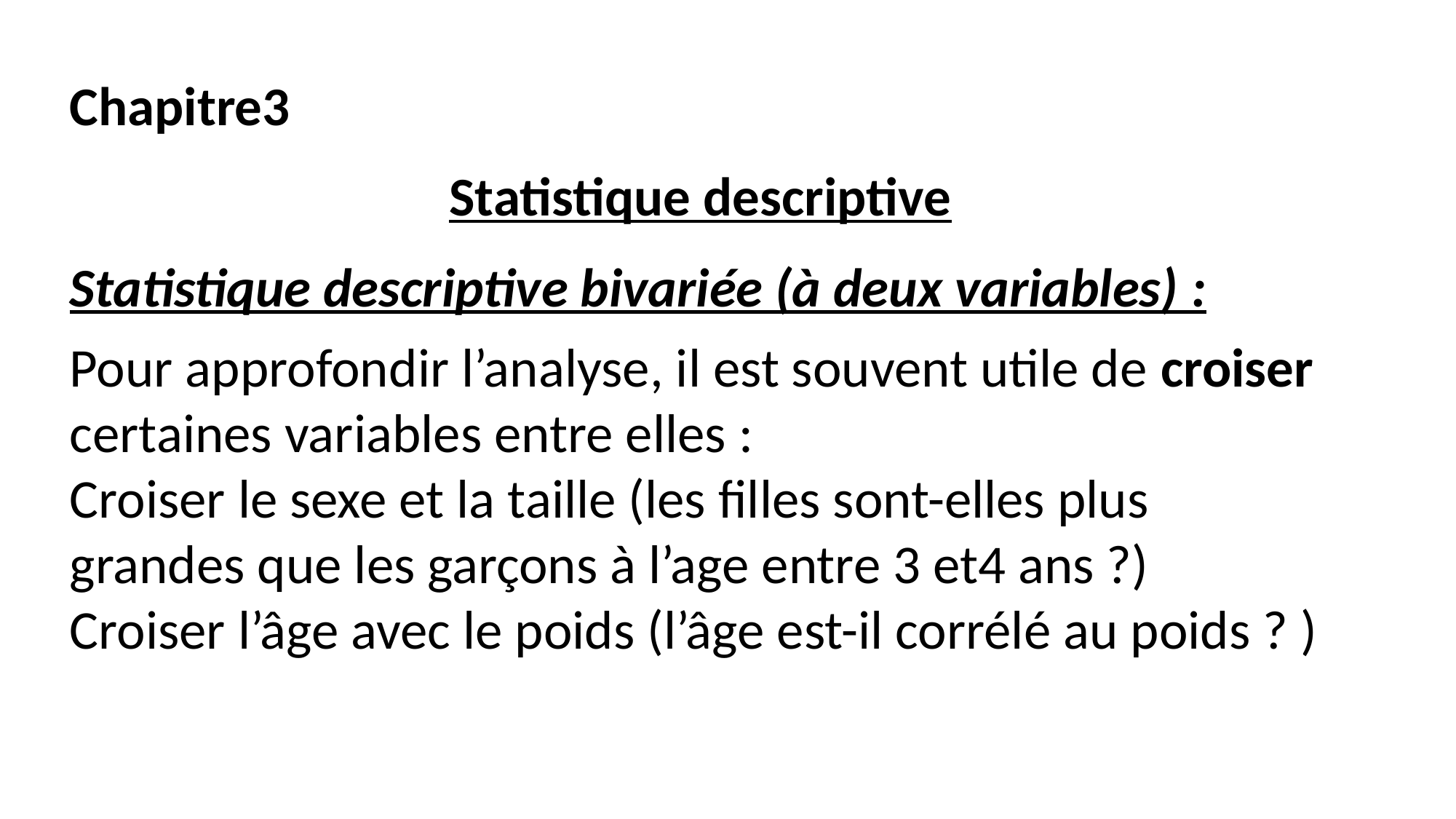

Chapitre3
Statistique descriptive
Statistique descriptive bivariée (à deux variables) :
Pour approfondir l’analyse, il est souvent utile de croiser certaines variables entre elles :
Croiser le sexe et la taille (les filles sont-elles plus grandes que les garçons à l’age entre 3 et4 ans ?)
Croiser l’âge avec le poids (l’âge est-il corrélé au poids ? )